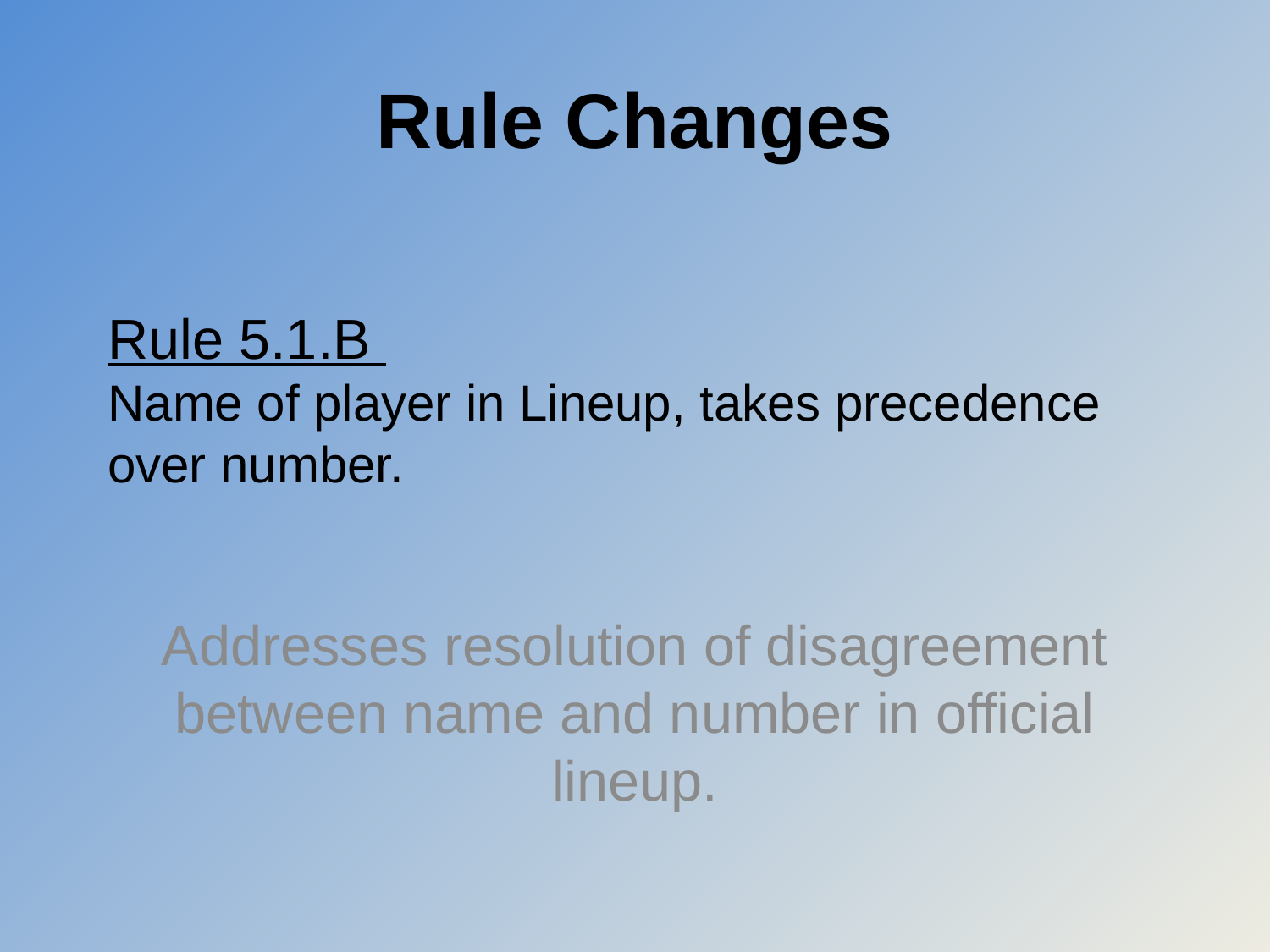

Rule Changes
# Rule 5.1.B Name of player in Lineup, takes precedence over number.
Addresses resolution of disagreement between name and number in official lineup.